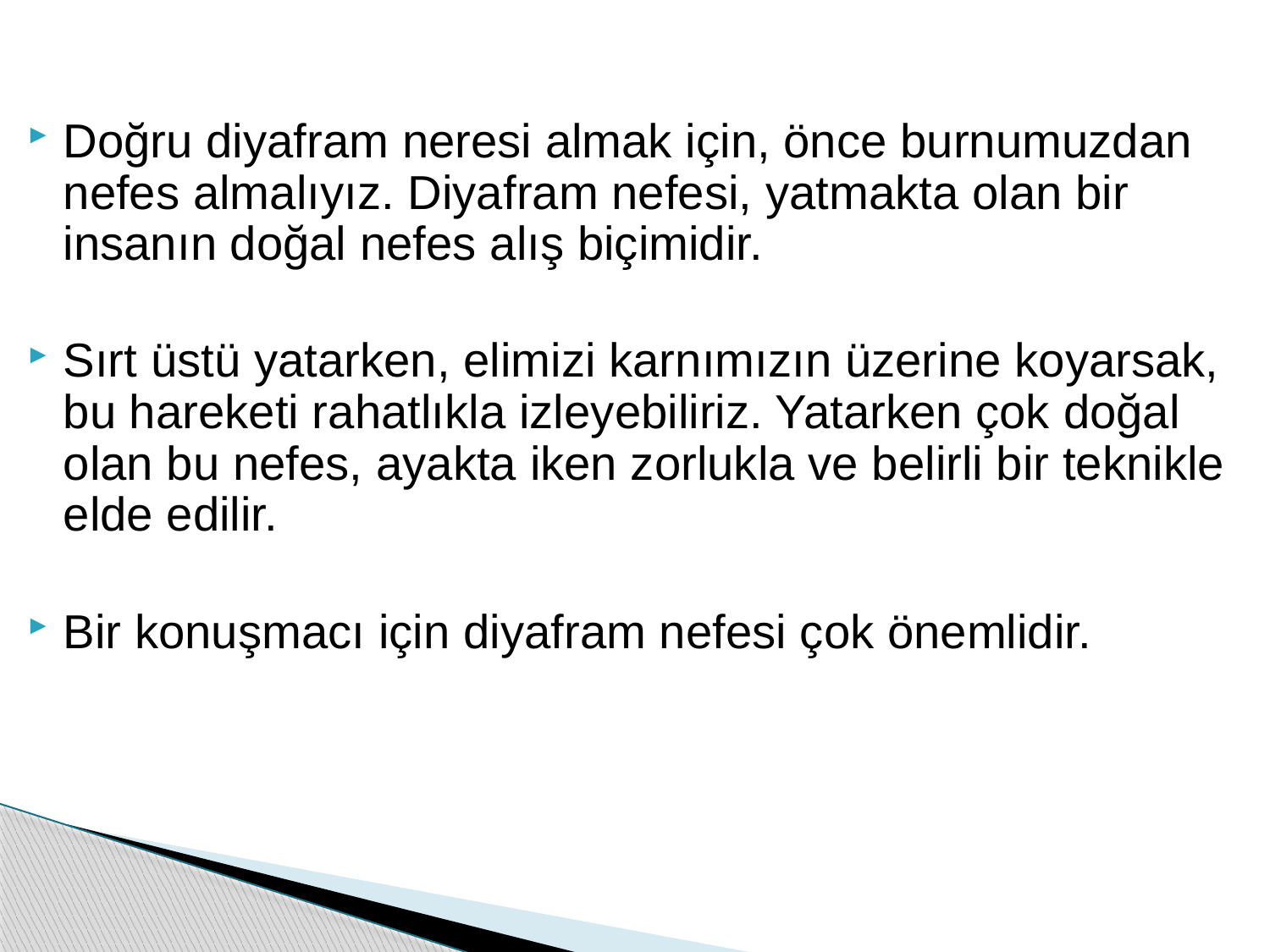

Doğru diyafram neresi almak için, önce burnumuzdan nefes almalıyız. Diyafram nefesi, yatmakta olan bir insanın doğal nefes alış biçimidir.

Sırt üstü yatarken, elimizi karnımızın üzerine koyarsak, bu hareketi rahatlıkla izleyebiliriz. Yatarken çok doğal olan bu nefes, ayakta iken zorlukla ve belirli bir teknikle elde edilir.

Bir konuşmacı için diyafram nefesi çok önemlidir.